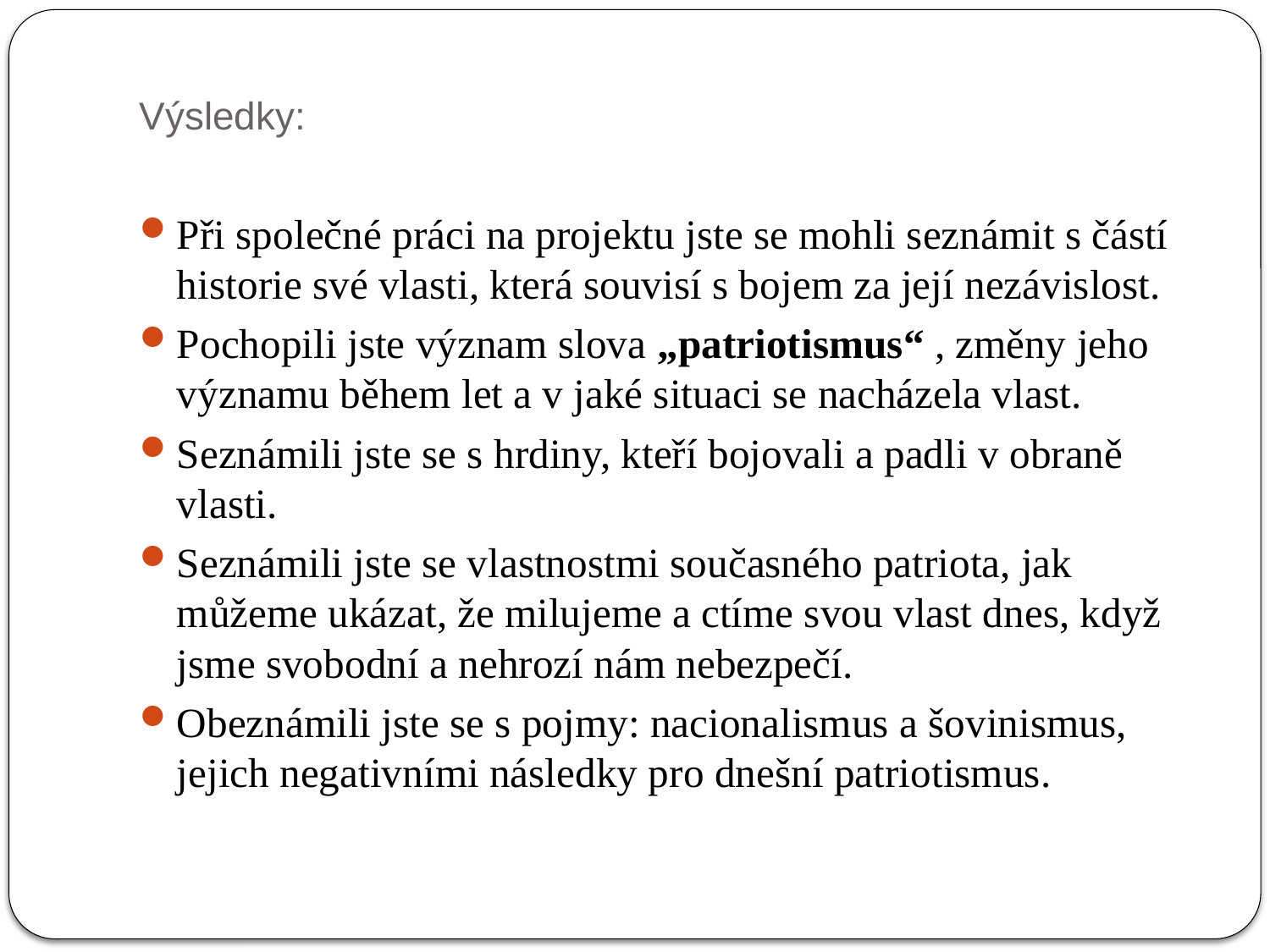

# Výsledky:
Při společné práci na projektu jste se mohli seznámit s částí historie své vlasti, která souvisí s bojem za její nezávislost.
Pochopili jste význam slova „patriotismus“ , změny jeho významu během let a v jaké situaci se nacházela vlast.
Seznámili jste se s hrdiny, kteří bojovali a padli v obraně vlasti.
Seznámili jste se vlastnostmi současného patriota, jak můžeme ukázat, že milujeme a ctíme svou vlast dnes, když jsme svobodní a nehrozí nám nebezpečí.
Obeznámili jste se s pojmy: nacionalismus a šovinismus, jejich negativními následky pro dnešní patriotismus.